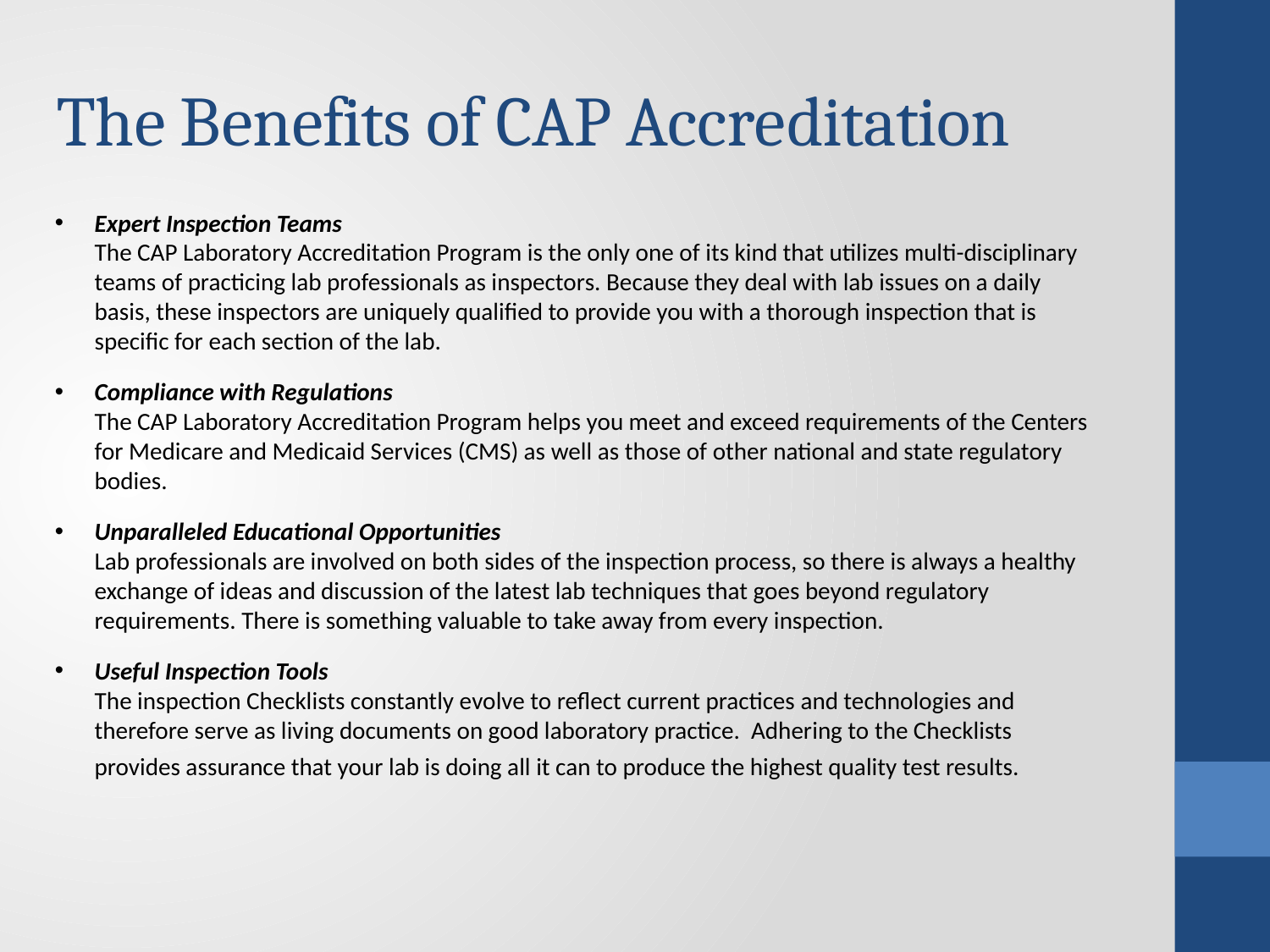

# The Benefits of CAP Accreditation
Expert Inspection Teams
The CAP Laboratory Accreditation Program is the only one of its kind that utilizes multi-disciplinary teams of practicing lab professionals as inspectors. Because they deal with lab issues on a daily basis, these inspectors are uniquely qualified to provide you with a thorough inspection that is specific for each section of the lab.
Compliance with Regulations
The CAP Laboratory Accreditation Program helps you meet and exceed requirements of the Centers for Medicare and Medicaid Services (CMS) as well as those of other national and state regulatory bodies.
Unparalleled Educational Opportunities
Lab professionals are involved on both sides of the inspection process, so there is always a healthy exchange of ideas and discussion of the latest lab techniques that goes beyond regulatory requirements. There is something valuable to take away from every inspection.
Useful Inspection Tools
The inspection Checklists constantly evolve to reflect current practices and technologies and therefore serve as living documents on good laboratory practice.  Adhering to the Checklists provides assurance that your lab is doing all it can to produce the highest quality test results.